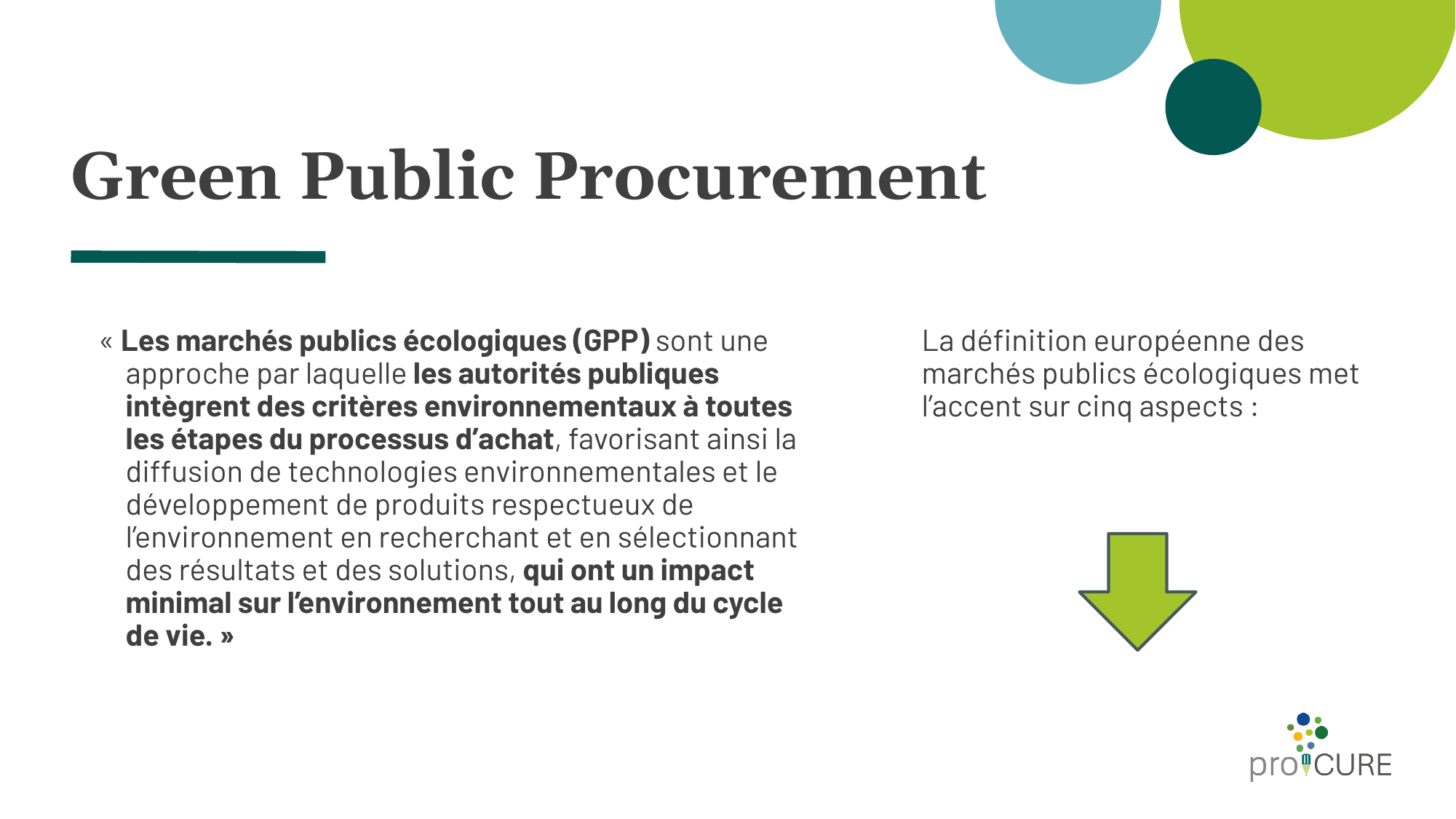

# Green Public Procurement
« Les marchés publics écologiques (GPP) sont une approche par laquelle les autorités publiques intègrent des critères environnementaux à toutes les étapes du processus d’achat, favorisant ainsi la diffusion de technologies environnementales et le développement de produits respectueux de l’environnement en recherchant et en sélectionnant des résultats et des solutions, qui ont un impact minimal sur l’environnement tout au long du cycle de vie. »
La définition européenne des marchés publics écologiques met l’accent sur cinq aspects :